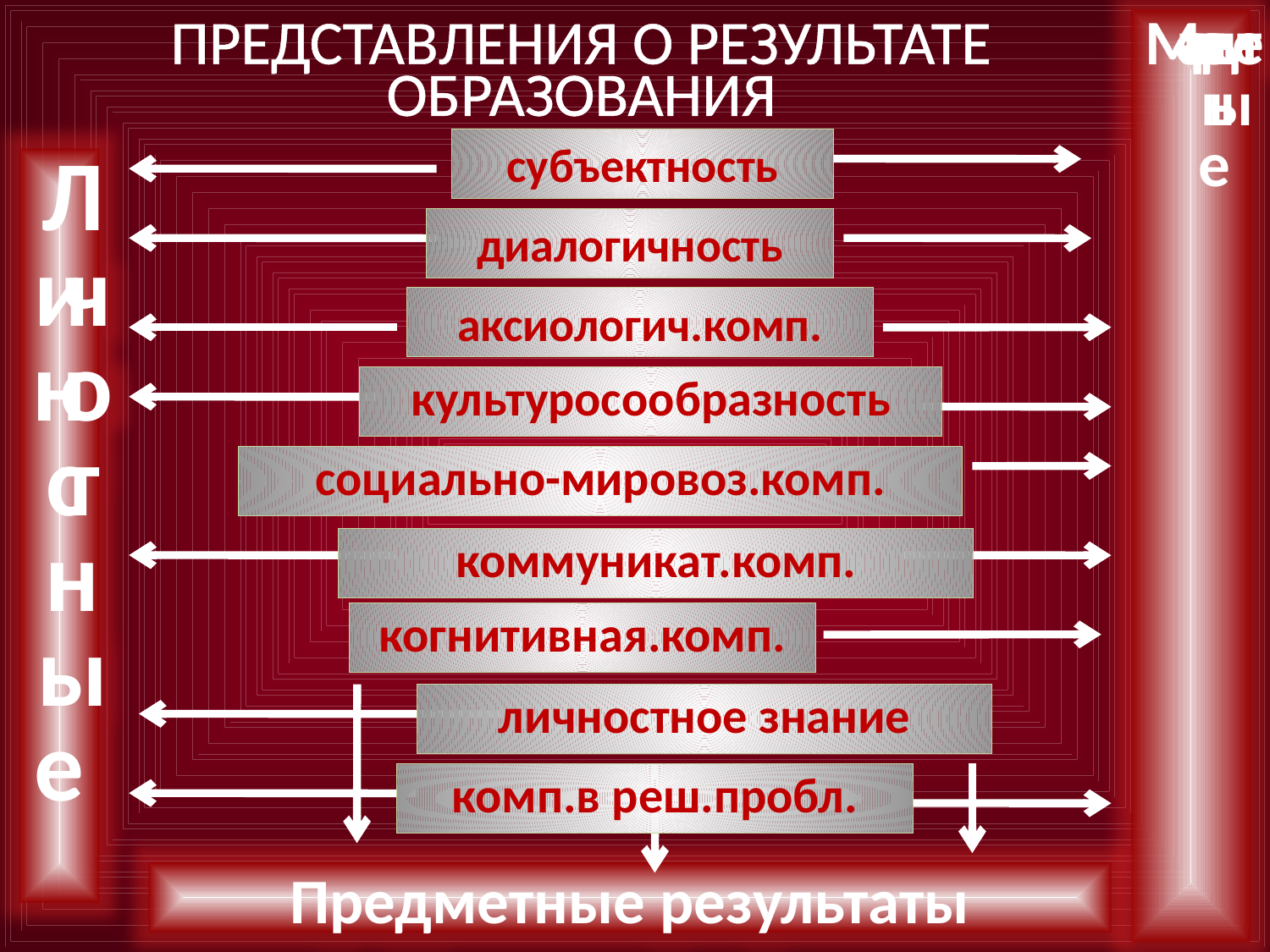

Метапредметные
# ПРЕДСТАВЛЕНИЯ О РЕЗУЛЬТАТЕ ОБРАЗОВАНИЯ
субъектность
Личностные

диалогичность
аксиологич.комп.
культуросообразность
социально-мировоз.комп.
коммуникат.комп.
когнитивная.комп.
личностное знание
комп.в реш.пробл.
Предметные результаты